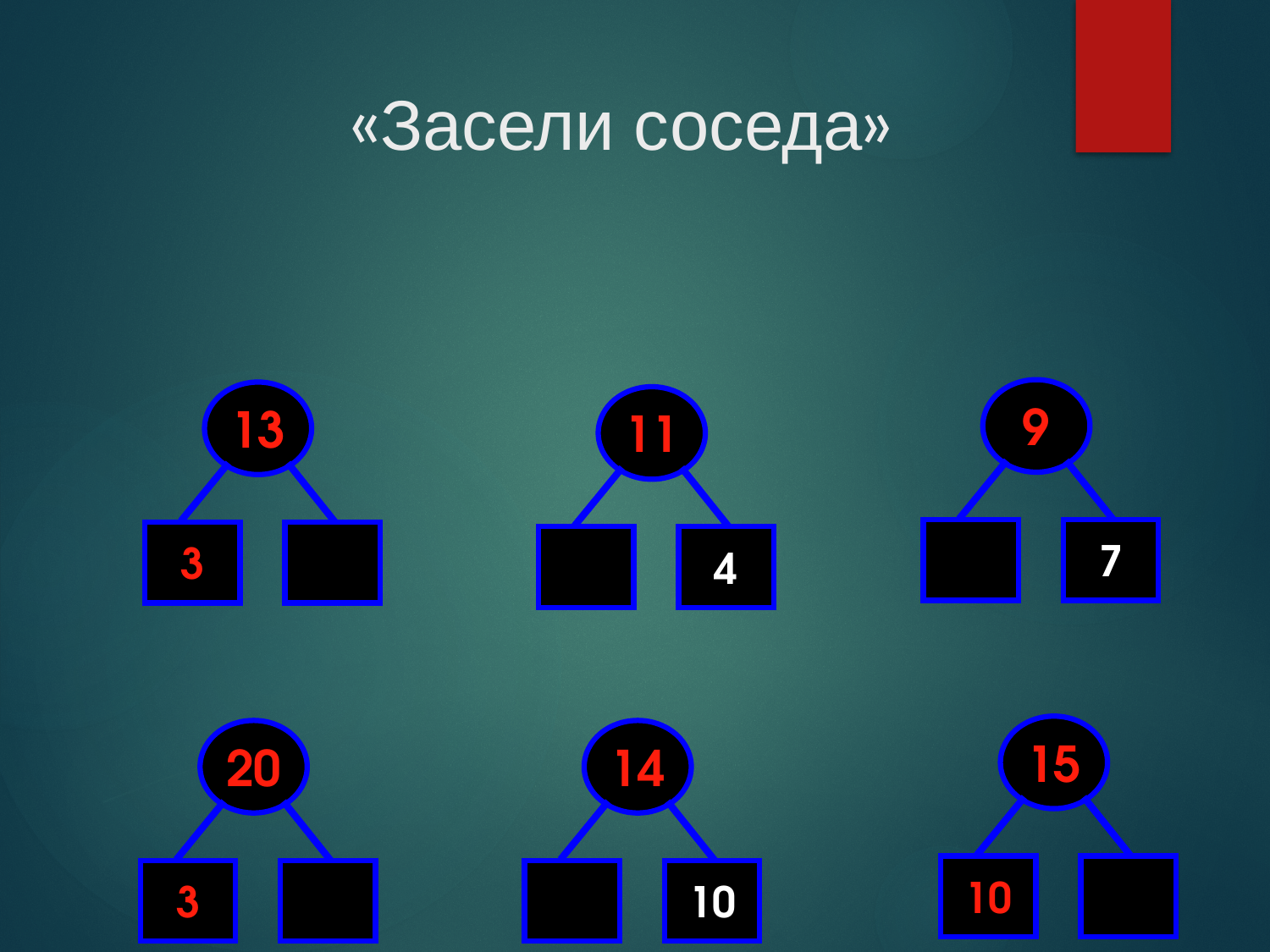

# «Засели соседа»
9

7
13

3

11

4
15

10

20

3

14

10